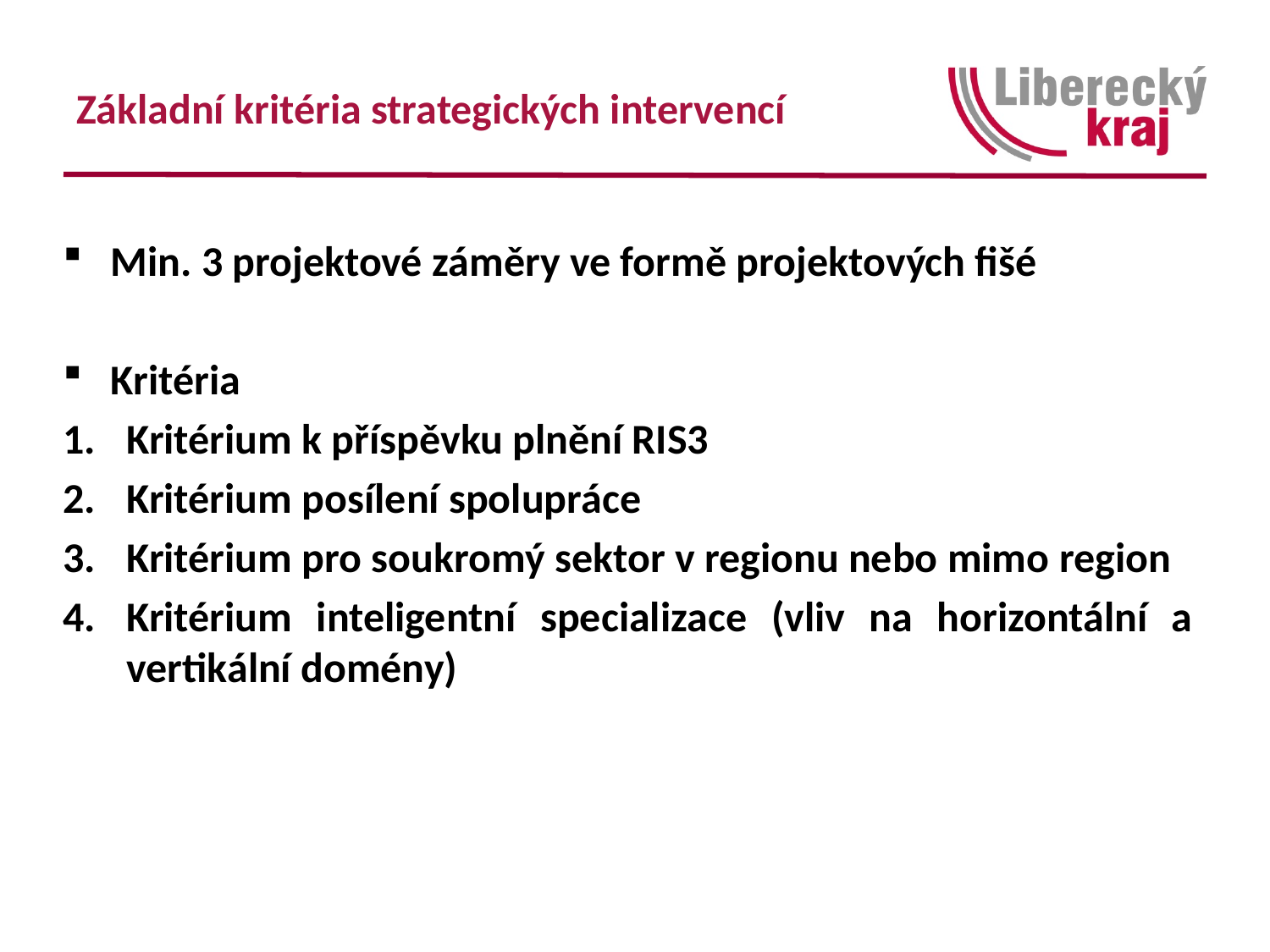

# Základní kritéria strategických intervencí

Min. 3 projektové záměry ve formě projektových fišé

Kritéria
Kritérium k příspěvku plnění RIS3
Kritérium posílení spolupráce
Kritérium pro soukromý sektor v regionu nebo mimo region
Kritérium inteligentní specializace (vliv na horizontální a vertikální domény)